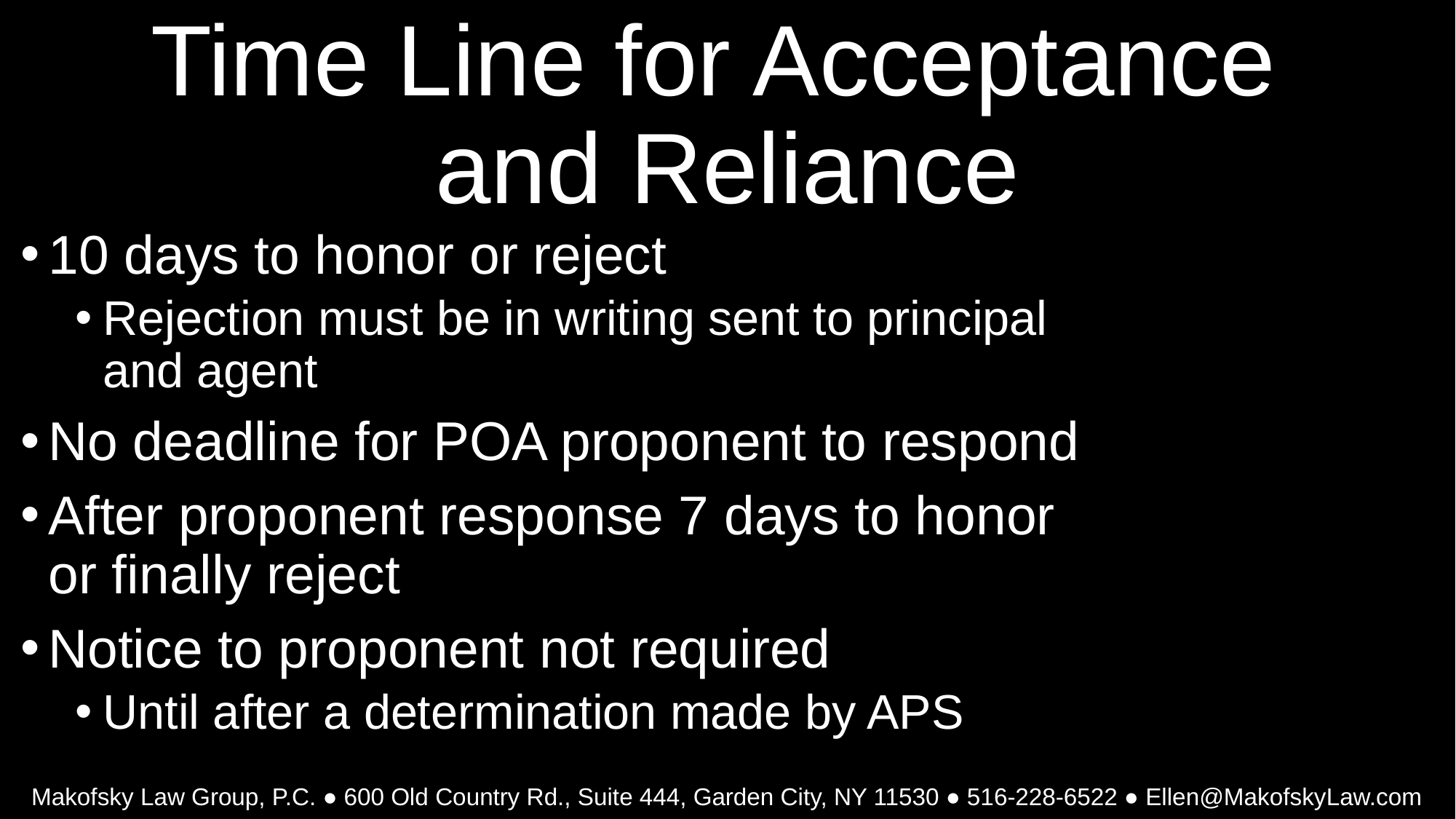

# Time Line for Acceptance and Reliance
10 days to honor or reject
Rejection must be in writing sent to principal and agent
No deadline for POA proponent to respond
After proponent response 7 days to honor or finally reject
Notice to proponent not required
Until after a determination made by APS
Makofsky Law Group, P.C. ● 600 Old Country Rd., Suite 444, Garden City, NY 11530 ● 516-228-6522 ● Ellen@MakofskyLaw.com